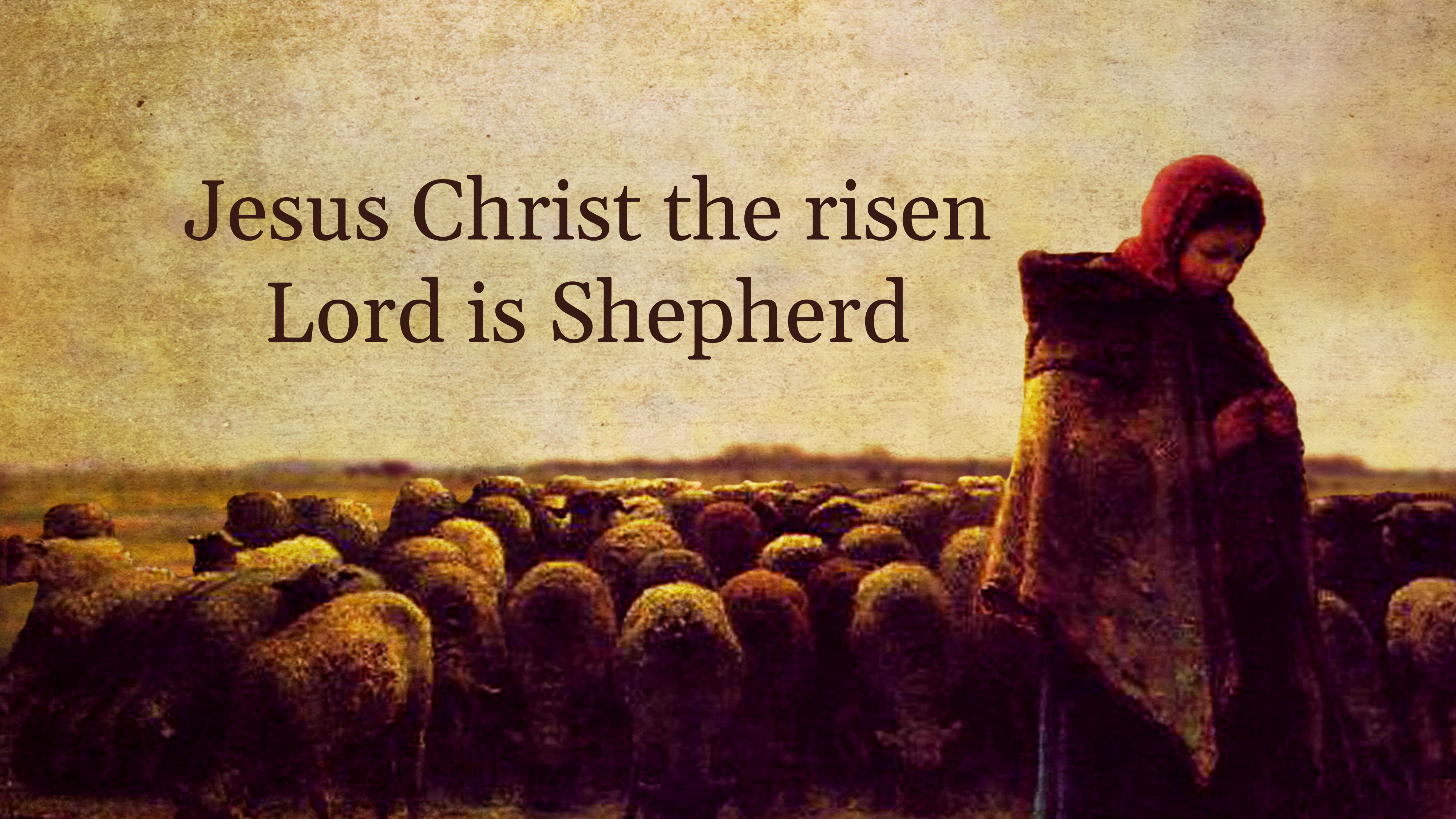

# Jesus Christ the risen Lord is Shepherd
22